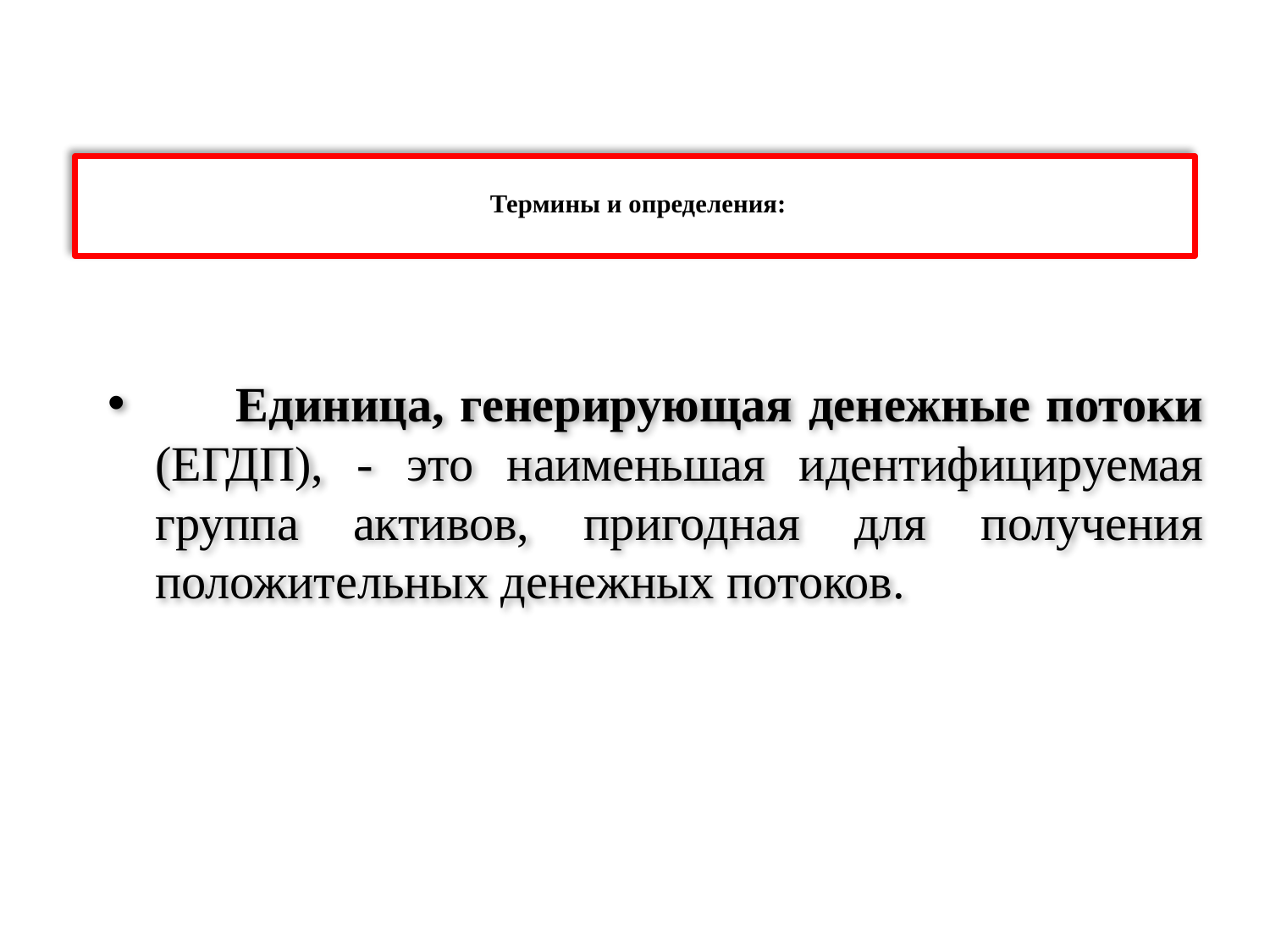

# Термины и определения:
     Единица, генерирующая денежные потоки (ЕГДП), - это наименьшая идентифицируемая группа активов, пригодная для получения положительных денежных потоков.